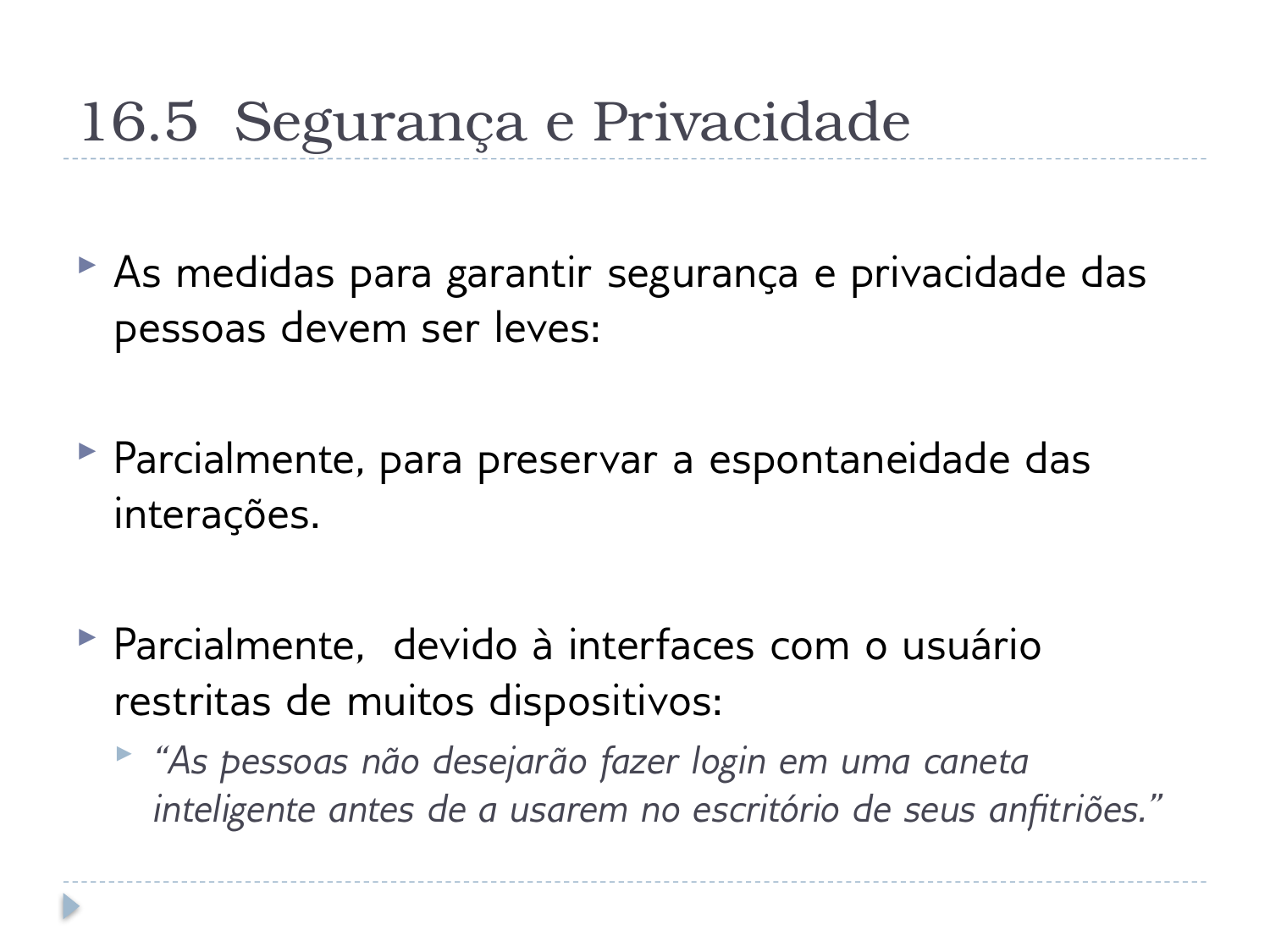

# 16.5  Segurança e Privacidade

As medidas para garantir segurança e privacidade das pessoas devem ser leves:

Parcialmente, para preservar a espontaneidade das interações.

Parcialmente,  devido à interfaces com o usuário restritas de muitos dispositivos:
“As pessoas não desejarão fazer login em uma caneta inteligente antes de a usarem no escritório de seus anfitriões.”